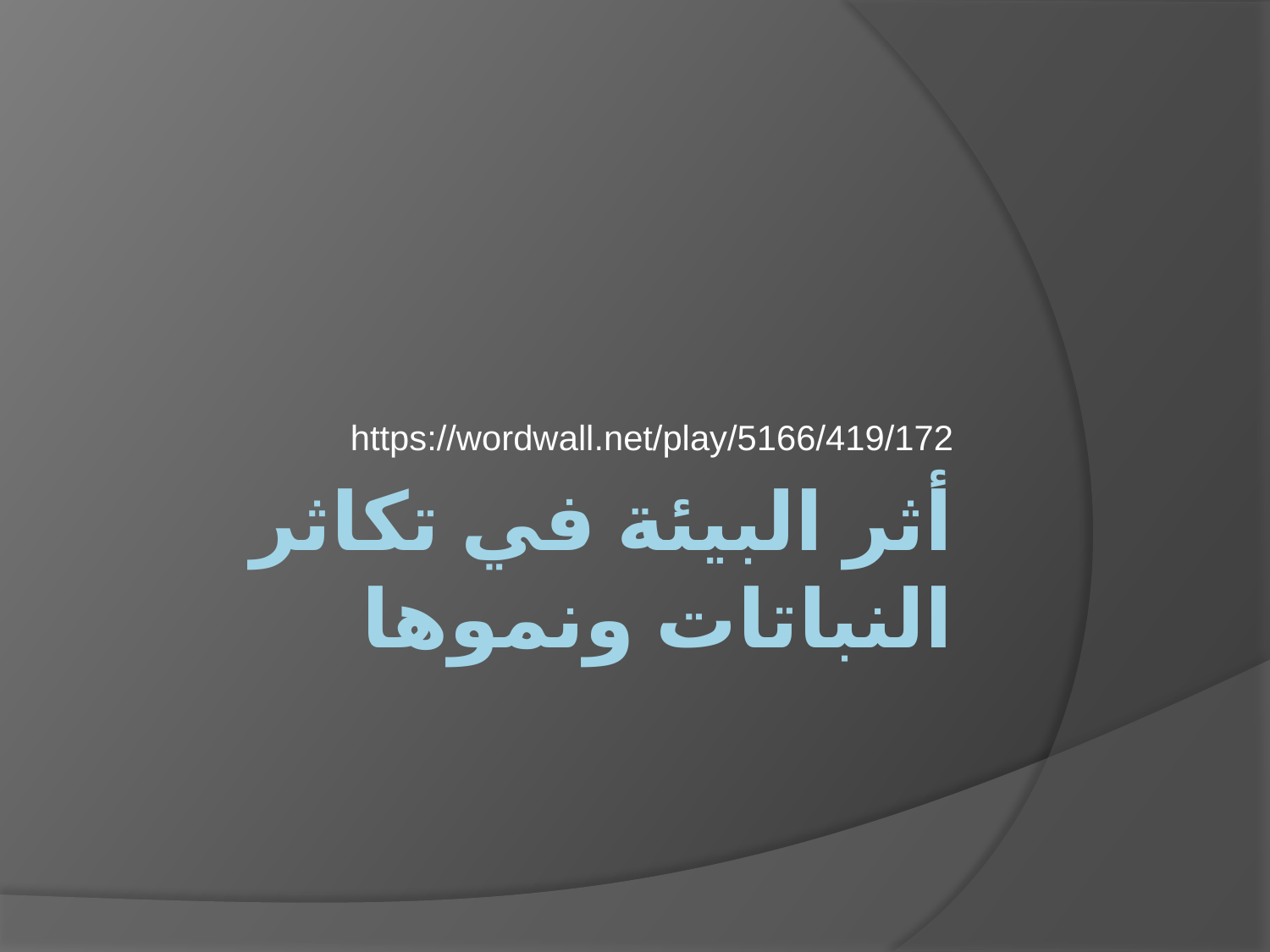

https://wordwall.net/play/5166/419/172
# أثر البيئة في تكاثر النباتات ونموها